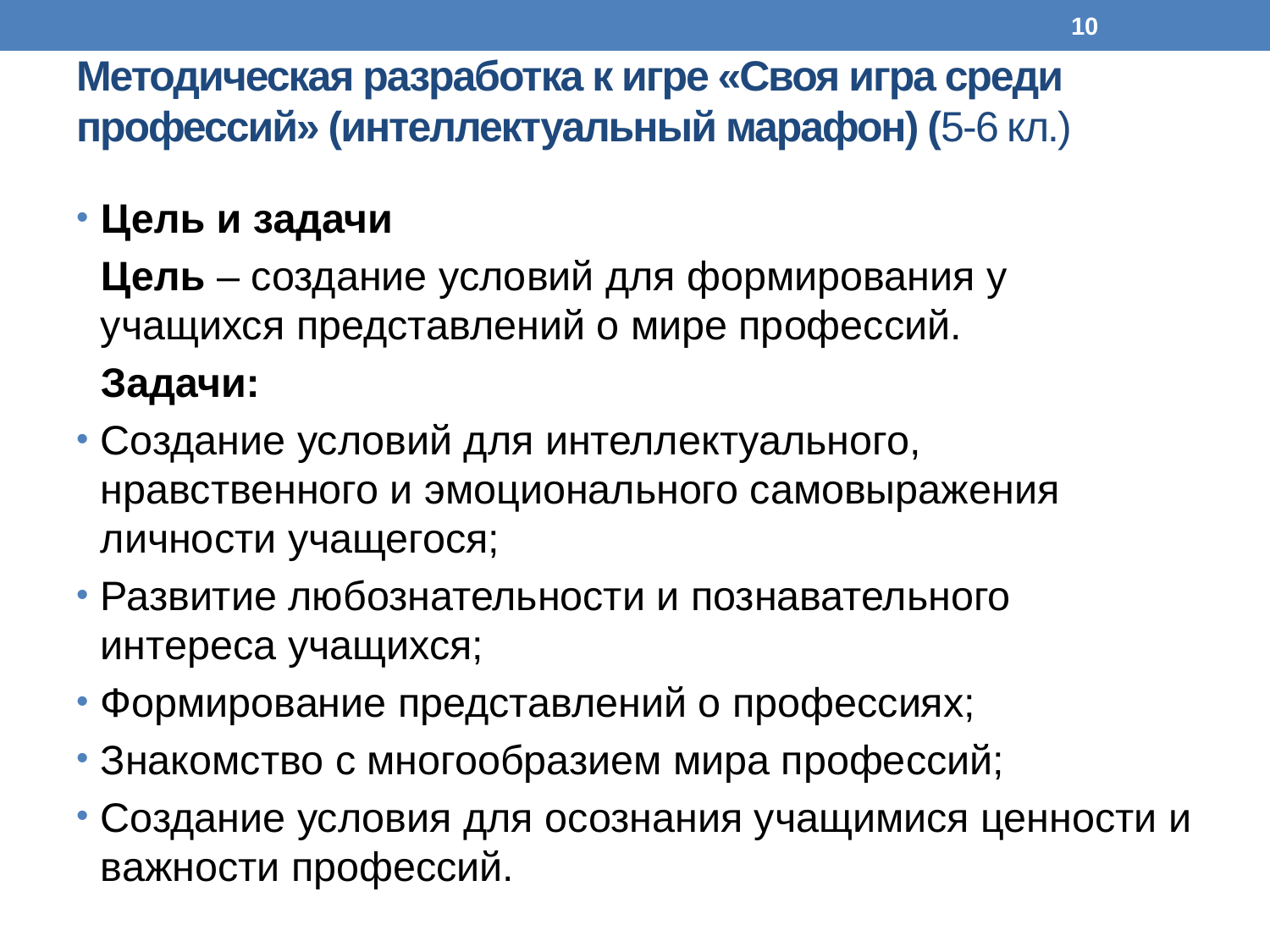

10
# Методическая разработка к игре «Своя игра среди профессий» (интеллектуальный марафон) (5-6 кл.)
Цель и задачи
	Цель – создание условий для формирования у учащихся представлений о мире профессий.
	Задачи:
Создание условий для интеллектуального, нравственного и эмоционального самовыражения личности учащегося;
Развитие любознательности и познавательного интереса учащихся;
Формирование представлений о профессиях;
Знакомство с многообразием мира профессий;
Создание условия для осознания учащимися ценности и важности профессий.